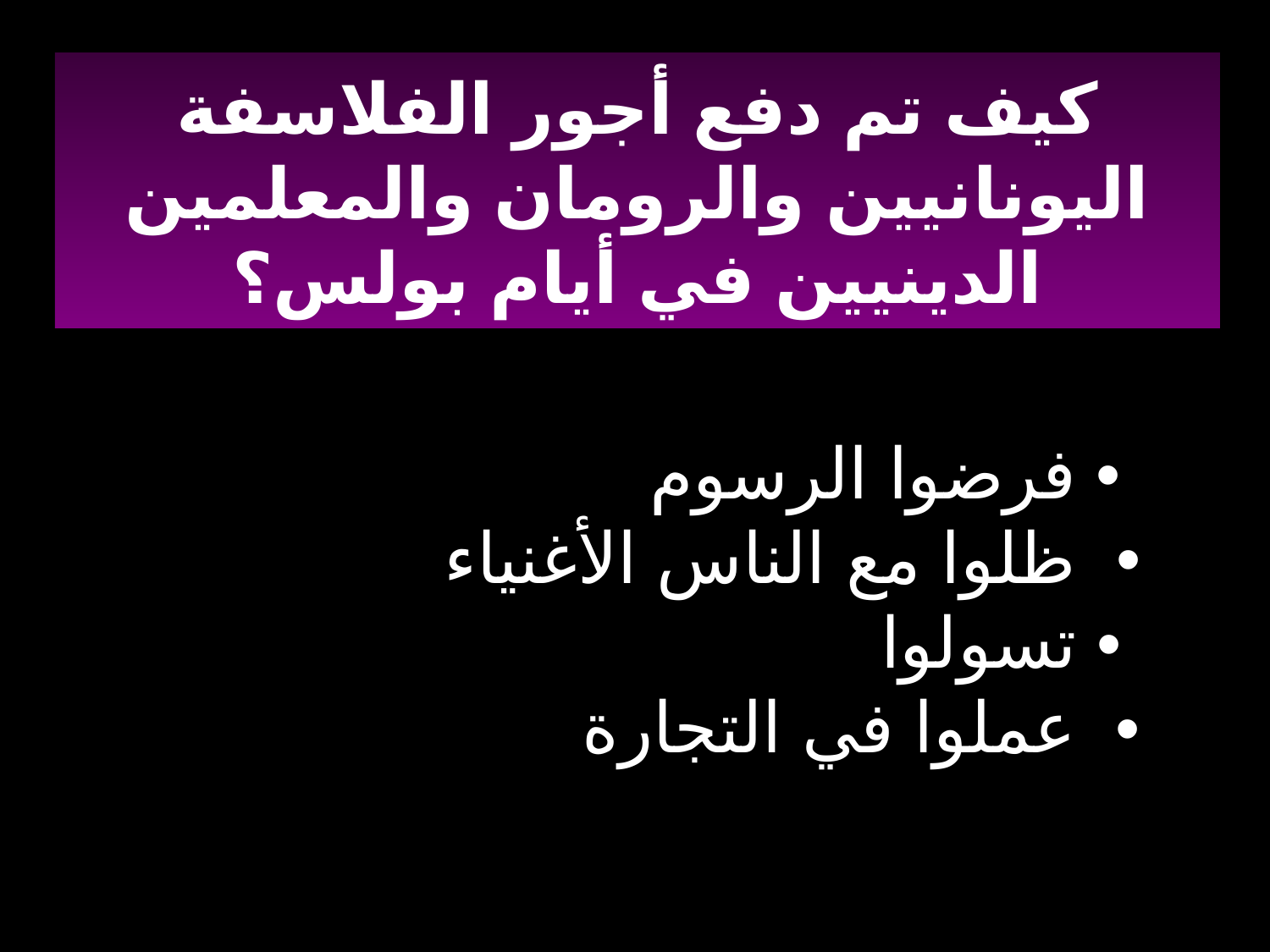

# كيف تم دفع أجور الفلاسفة اليونانيين والرومان والمعلمين الدينيين في أيام بولس؟
 • فرضوا الرسوم
•  ظلوا مع الناس الأغنياء
 • تسولوا
•  عملوا في التجارة